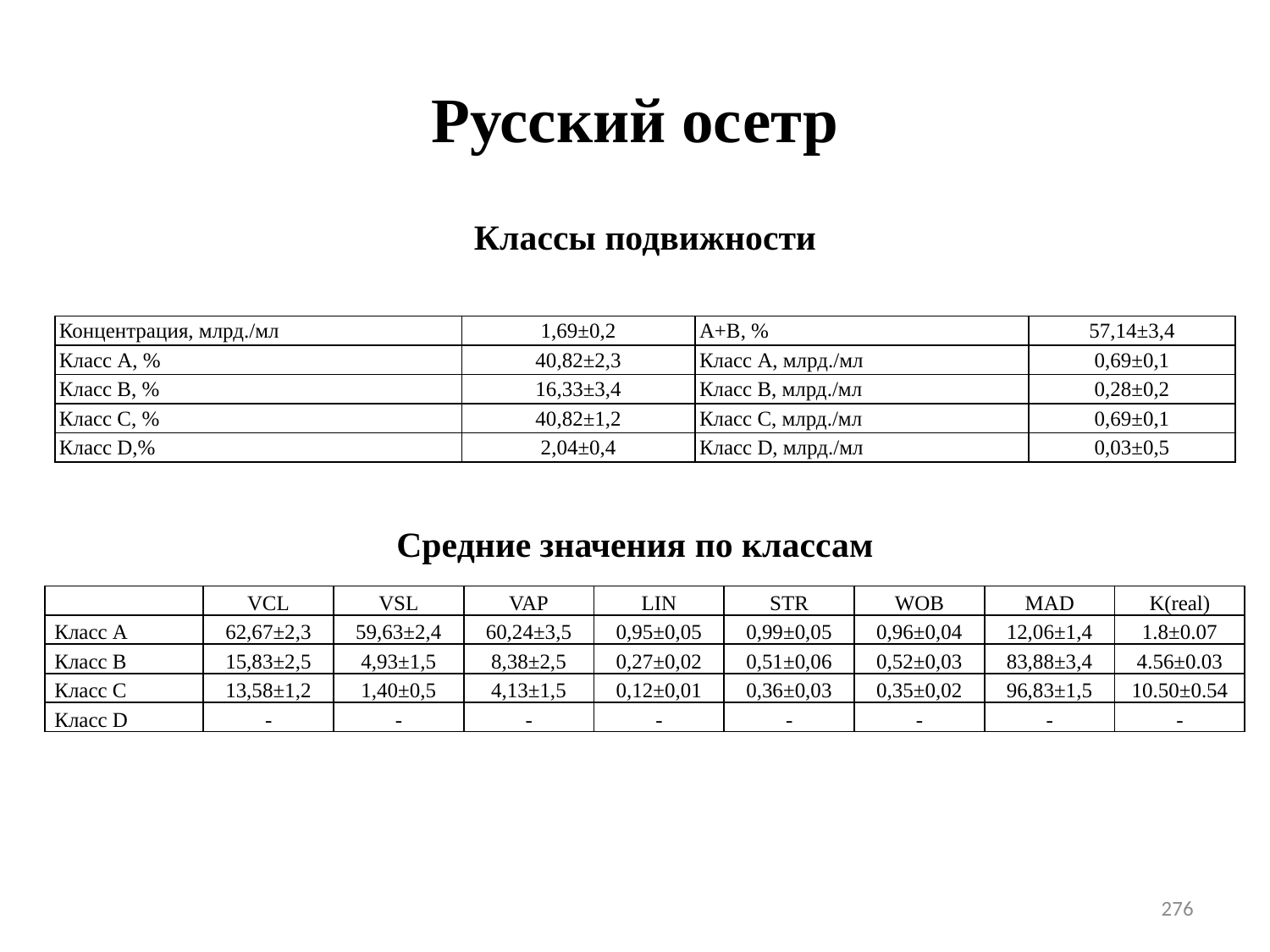

# Русский осетр
Классы подвижности
| Концентрация, млрд./мл | 1,69±0,2 | A+B, % | 57,14±3,4 |
| --- | --- | --- | --- |
| Класс A, % | 40,82±2,3 | Класс A, млрд./мл | 0,69±0,1 |
| Класс B, % | 16,33±3,4 | Класс B, млрд./мл | 0,28±0,2 |
| Класс C, % | 40,82±1,2 | Класс C, млрд./мл | 0,69±0,1 |
| Класс D,% | 2,04±0,4 | Класс D, млрд./мл | 0,03±0,5 |
Средние значения по классам
|  | VCL | VSL | VAP | LIN | STR | WOB | MAD | K(real) |
| --- | --- | --- | --- | --- | --- | --- | --- | --- |
| Класс A | 62,67±2,3 | 59,63±2,4 | 60,24±3,5 | 0,95±0,05 | 0,99±0,05 | 0,96±0,04 | 12,06±1,4 | 1.8±0.07 |
| Класс B | 15,83±2,5 | 4,93±1,5 | 8,38±2,5 | 0,27±0,02 | 0,51±0,06 | 0,52±0,03 | 83,88±3,4 | 4.56±0.03 |
| Класс C | 13,58±1,2 | 1,40±0,5 | 4,13±1,5 | 0,12±0,01 | 0,36±0,03 | 0,35±0,02 | 96,83±1,5 | 10.50±0.54 |
| Класс D | - | - | - | - | - | - | - | - |
276